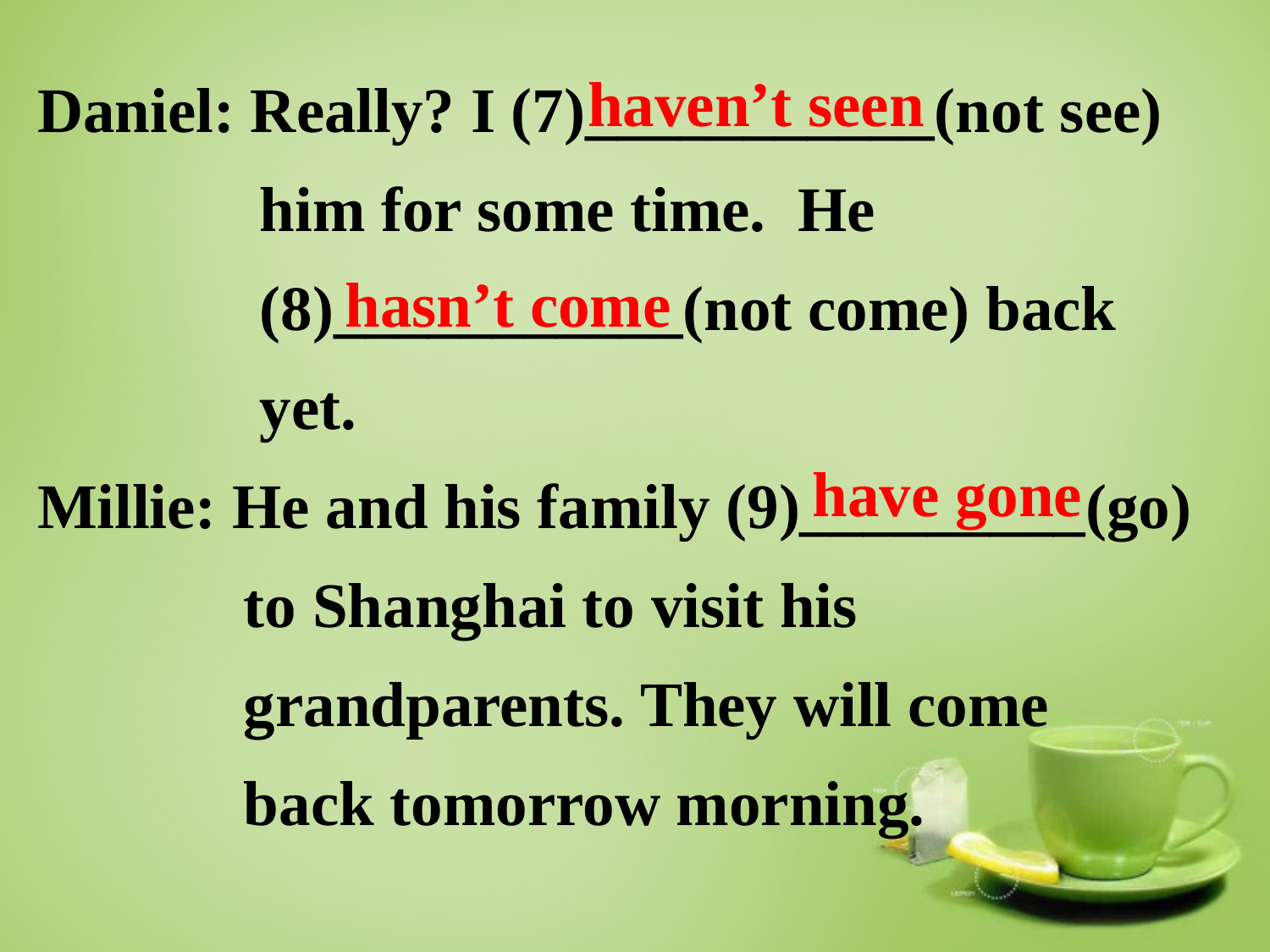

Daniel: Really? I (7)___________(not see)
              him for some time.  He
              (8)___________(not come) back
              yet.
Millie: He and his family (9)_________(go)
             to Shanghai to visit his
             grandparents. They will come
             back tomorrow morning.
haven’t seen
hasn’t come
have gone